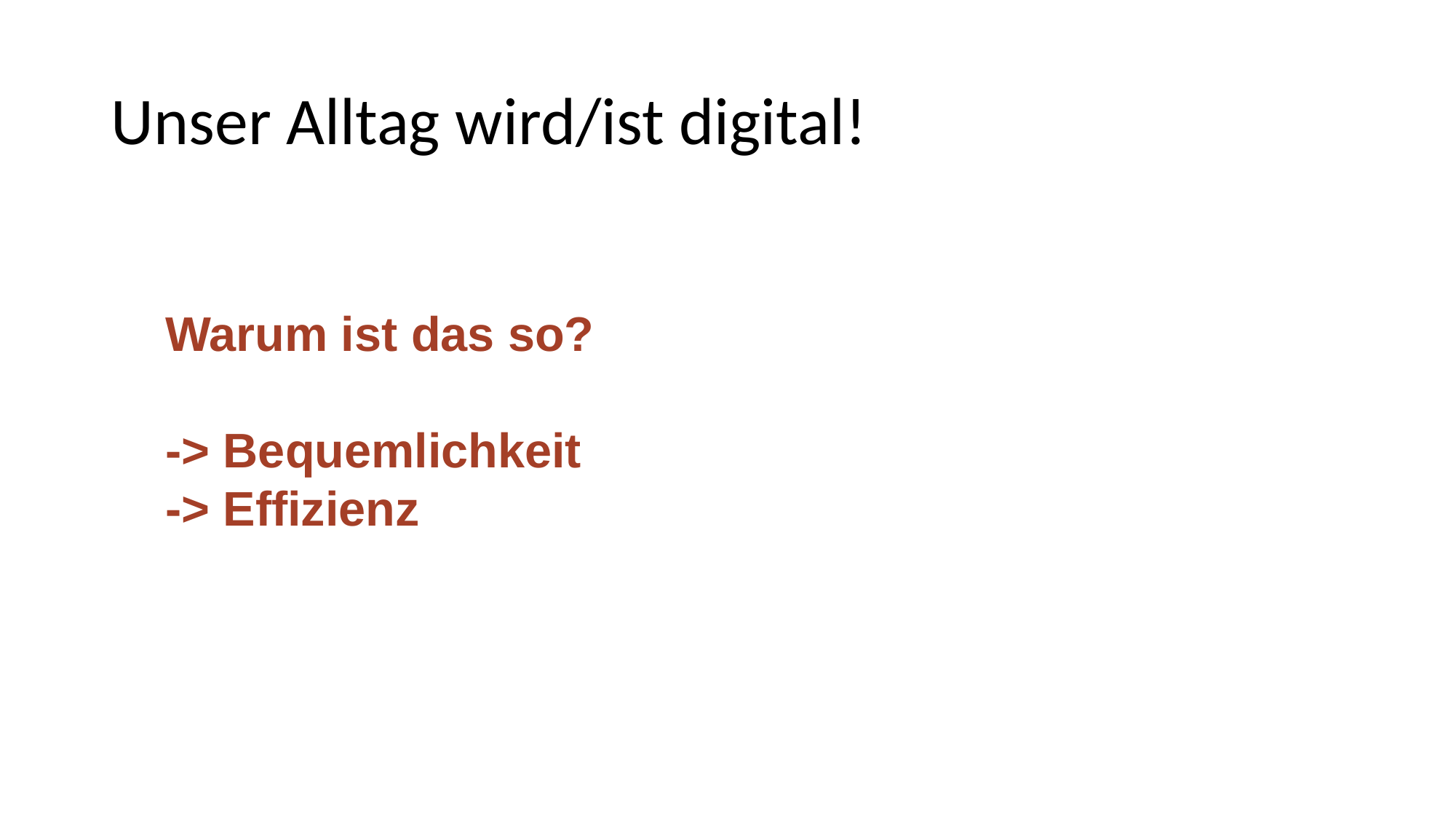

# Unser Alltag wird/ist digital!
Warum ist das so?

-> Bequemlichkeit
-> Effizienz